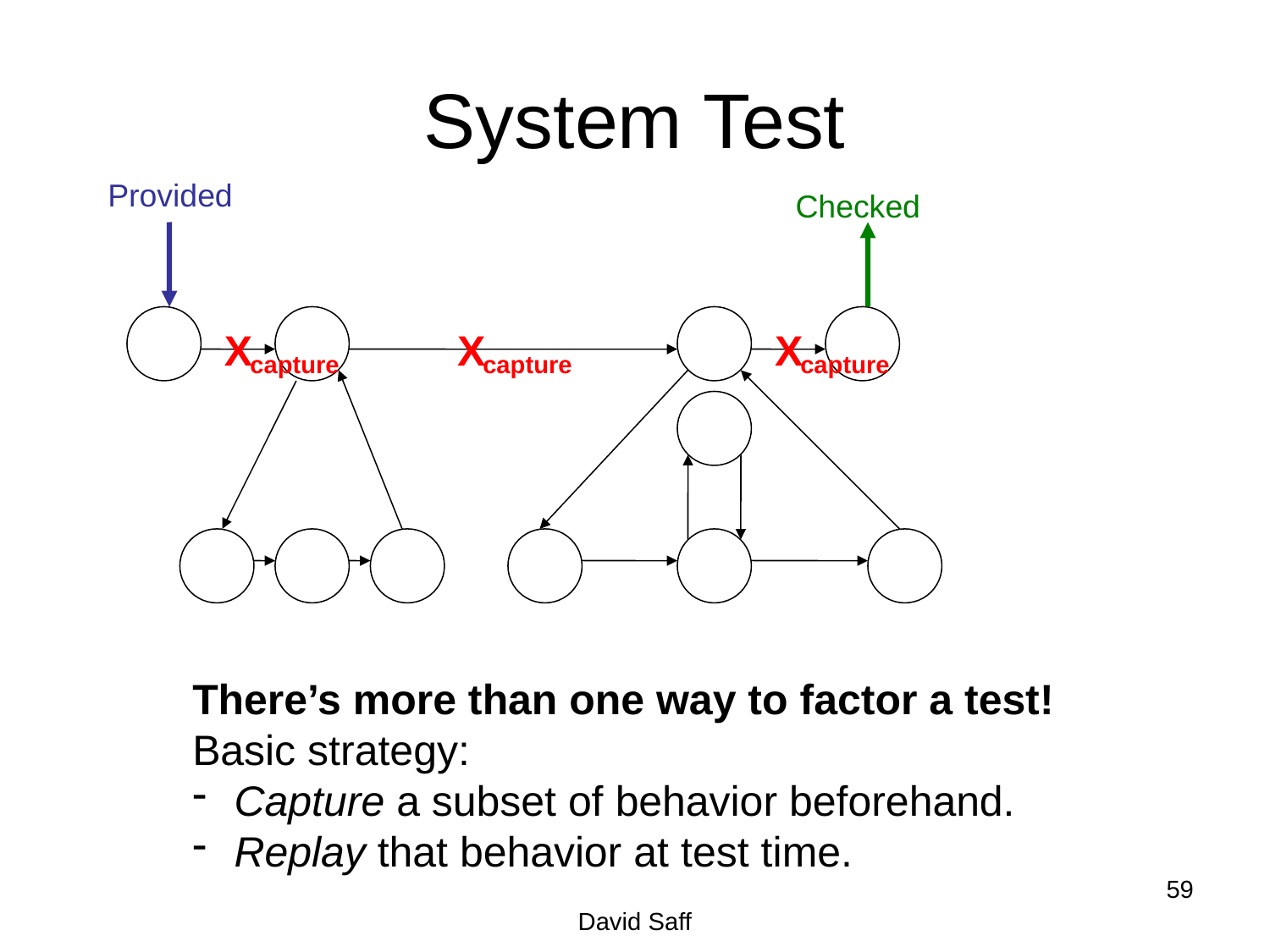

# System Test
Provided
Checked

X
capture
X
capture
X
capture

There’s more than one way to factor a test!
Basic strategy:
 Capture a subset of behavior beforehand.
 Replay that behavior at test time.
59
David Saff